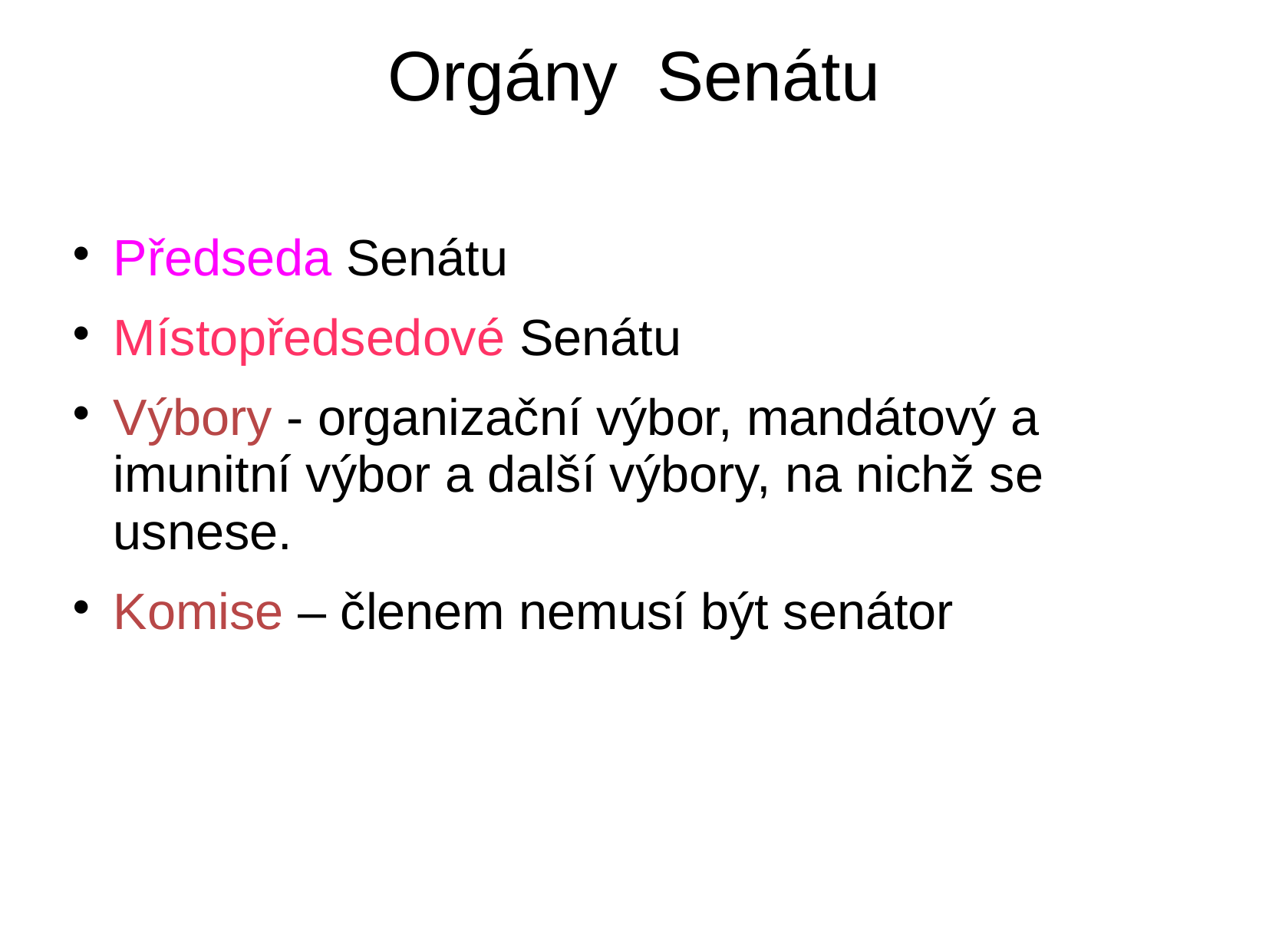

# Orgány  Senátu
Předseda Senátu
Místopředsedové Senátu
Výbory - organizační výbor, mandátový a imunitní výbor a další výbory, na nichž se usnese.
Komise – členem nemusí být senátor